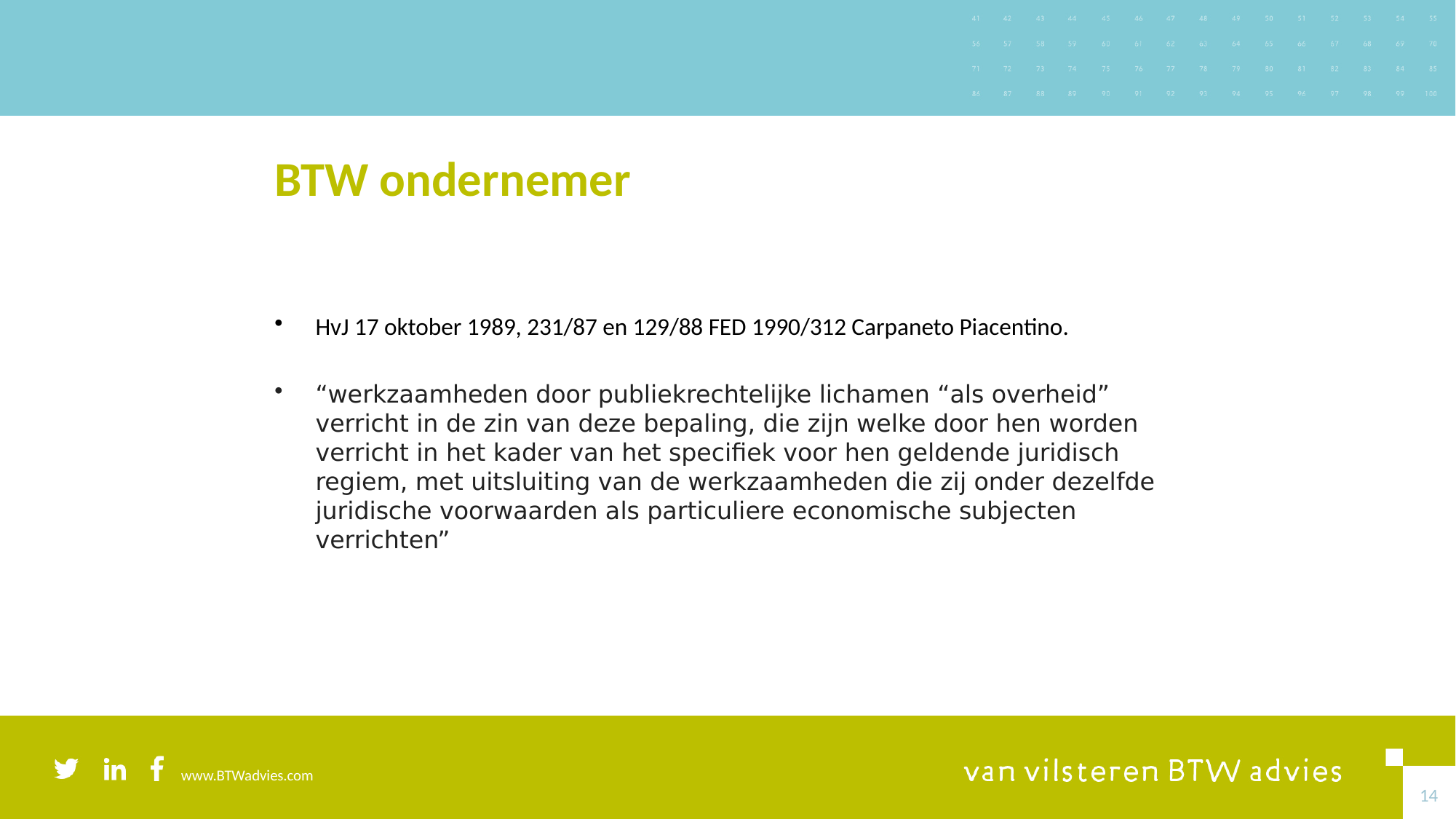

# BTW ondernemer

HvJ 17 oktober 1989, 231/87 en 129/88 FED 1990/312 Carpaneto Piacentino.

“werkzaamheden door publiekrechtelijke lichamen “als overheid” verricht in de zin van deze bepaling, die zijn welke door hen worden verricht in het kader van het specifiek voor hen geldende juridisch regiem, met uitsluiting van de werkzaamheden die zij onder dezelfde juridische voorwaarden als particuliere economische subjecten verrichten”